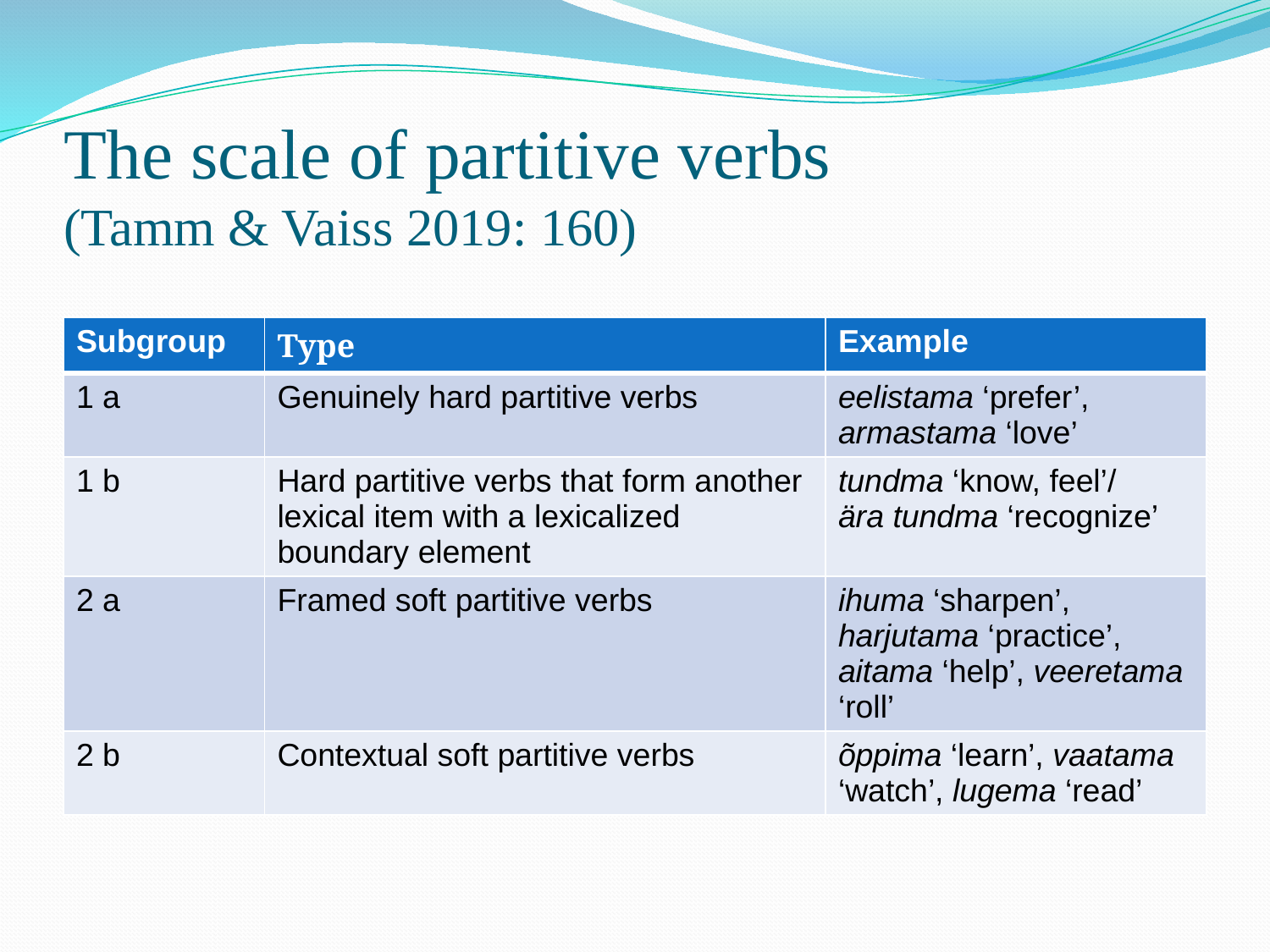

# The scale of partitive verbs (Tamm & Vaiss 2019: 160)
| Subgroup | Type | Example |
| --- | --- | --- |
| 1 a | Genuinely hard partitive verbs | eelistama ‘prefer’, armastama ‘love’ |
| 1 b | Hard partitive verbs that form another lexical item with a lexicalized boundary element | tundma ‘know, feel’/ ära tundma ‘recognize’ |
| 2 a | Framed soft partitive verbs | ihuma ‘sharpen’, harjutama ‘practice’, aitama ‘help’, veeretama ‘roll’ |
| 2 b | Contextual soft partitive verbs | õppima ‘learn’, vaatama ‘watch’, lugema ‘read’ |